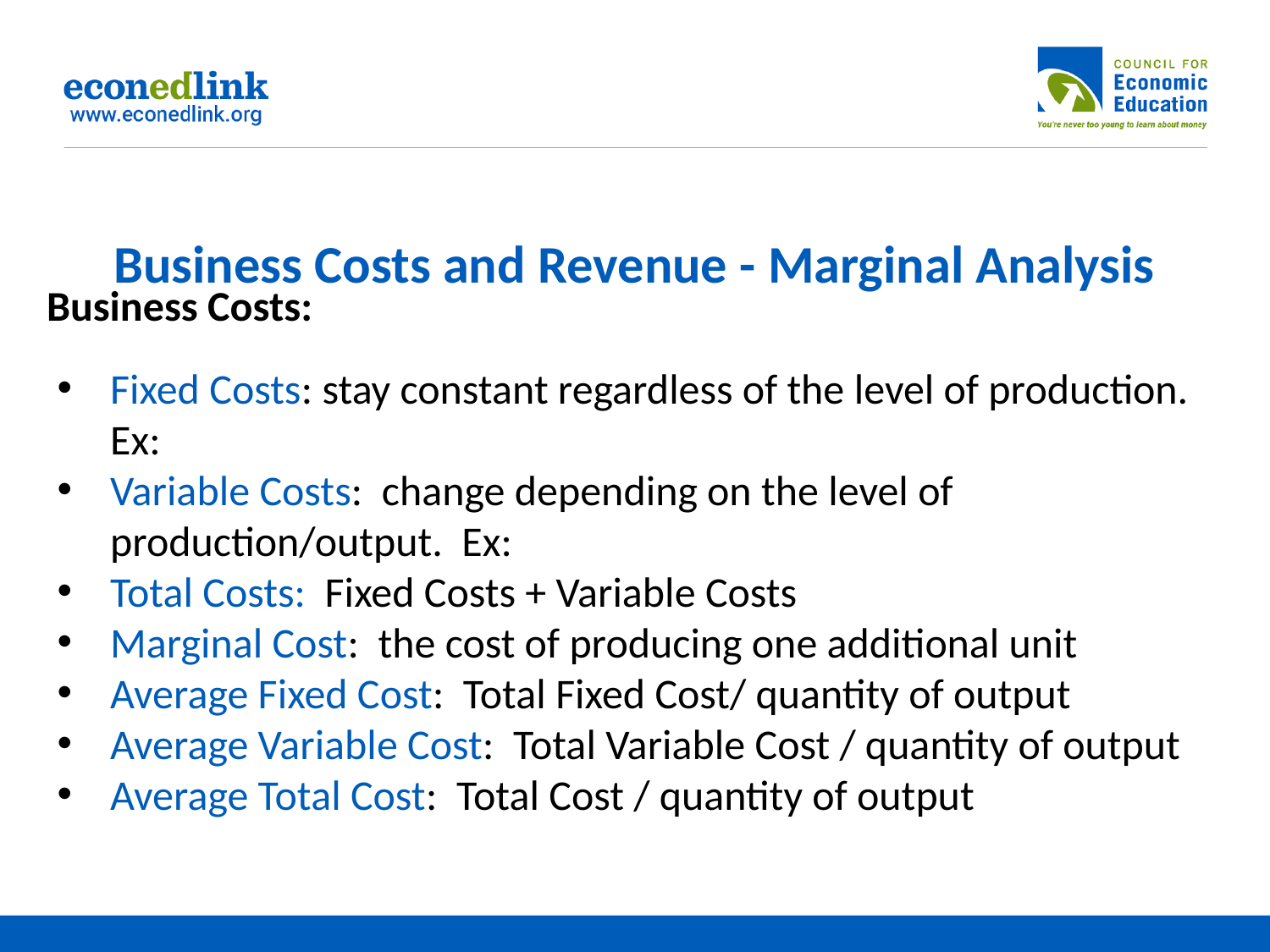

# Business Costs and Revenue - Marginal Analysis
Business Costs:
Fixed Costs: stay constant regardless of the level of production.  Ex:
Variable Costs:  change depending on the level of production/output.  Ex:
Total Costs:  Fixed Costs + Variable Costs
Marginal Cost:  the cost of producing one additional unit
Average Fixed Cost:  Total Fixed Cost/ quantity of output
Average Variable Cost:  Total Variable Cost / quantity of output
Average Total Cost:  Total Cost / quantity of output